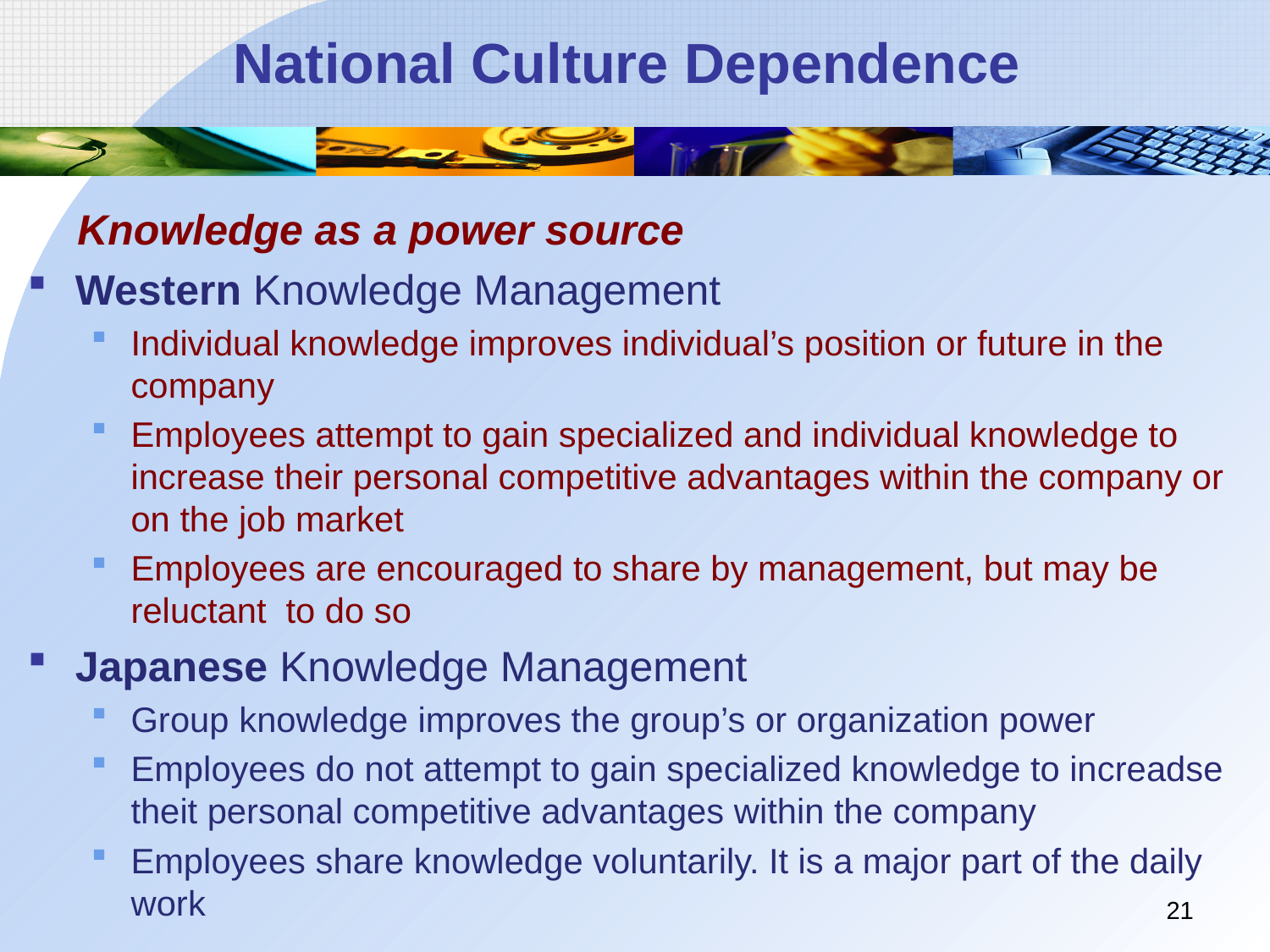

# National Culture Dependence
Knowledge as a power source
Western Knowledge Management
Individual knowledge improves individual’s position or future in the company
Employees attempt to gain specialized and individual knowledge to increase their personal competitive advantages within the company or on the job market
Employees are encouraged to share by management, but may be reluctant  to do so
Japanese Knowledge Management
Group knowledge improves the group’s or organization power
Employees do not attempt to gain specialized knowledge to increadse theit personal competitive advantages within the company
Employees share knowledge voluntarily. It is a major part of the daily work

21